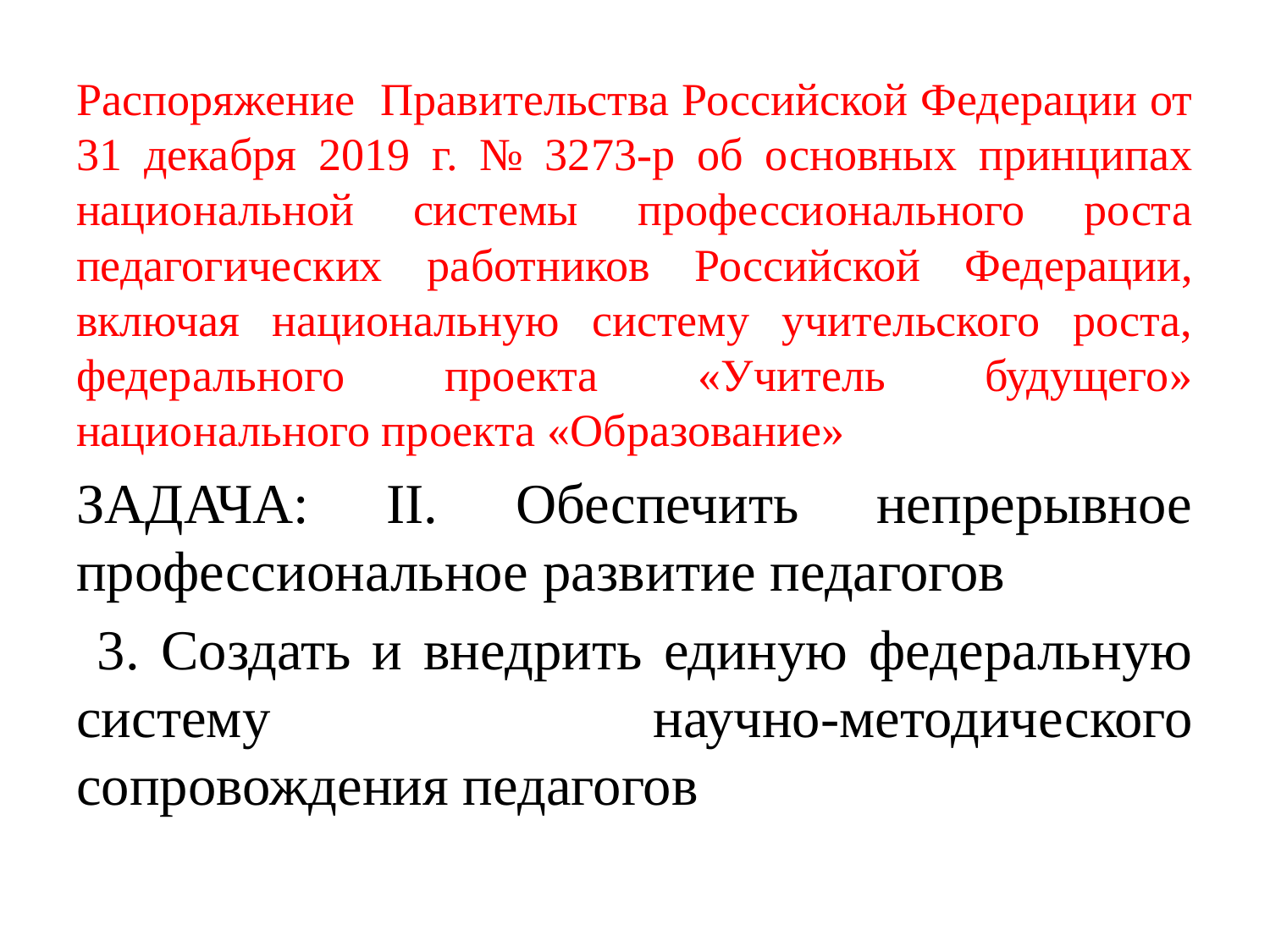

#
Распоряжение  Правительства Российской Федерации от 31 декабря 2019 г. № 3273-р об основных принципах национальной системы профессионального роста педагогических работников Российской Федерации, включая национальную систему учительского роста, федерального проекта «Учитель будущего» национального проекта «Образование»
ЗАДАЧА: II. Обеспечить непрерывное профессиональное развитие педагогов
 3. Создать и внедрить единую федеральную систему научно-методического сопровождения педагогов